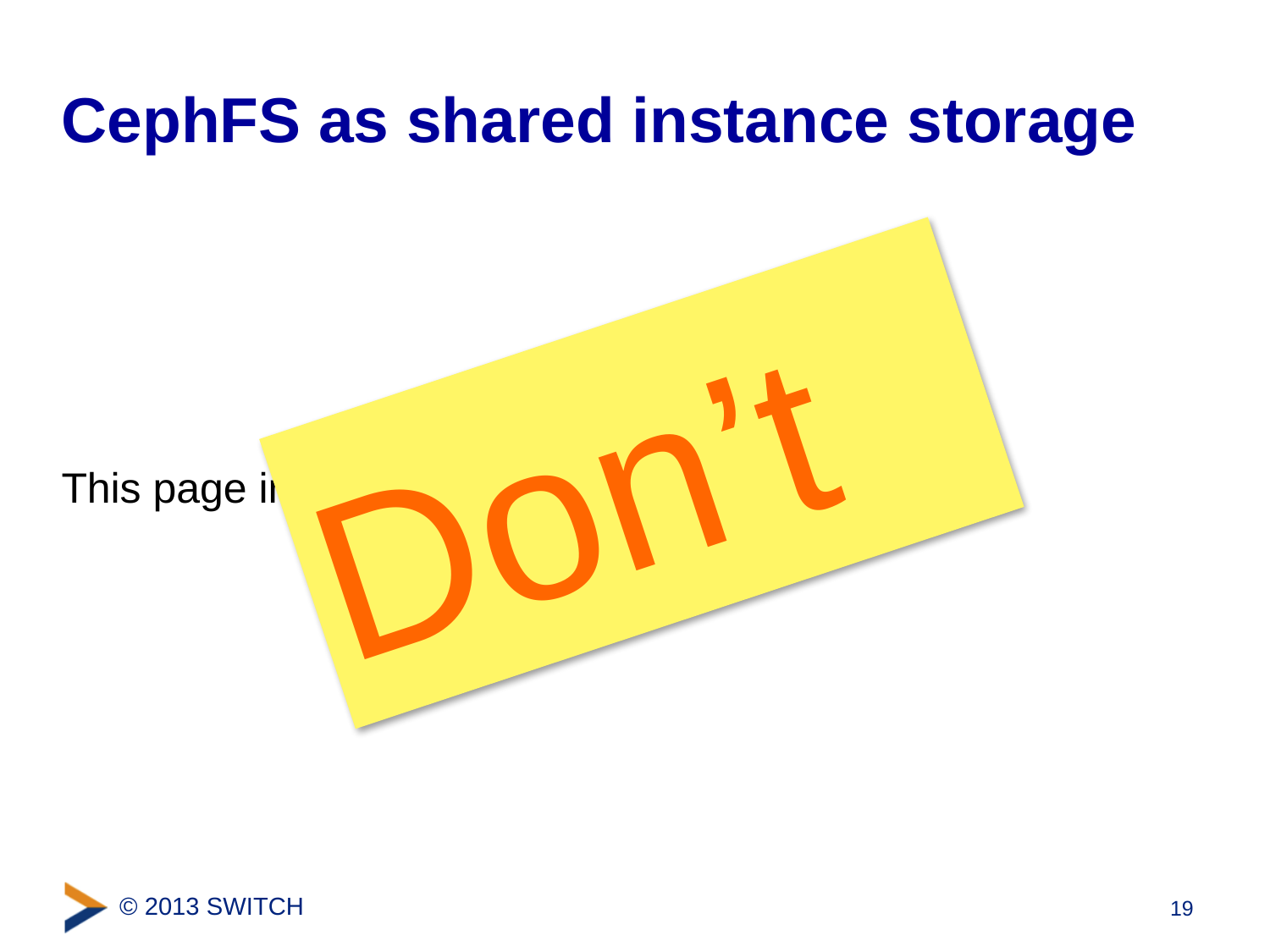

# CephFS as shared instance storage

This page intentionally left blank
Don’t
19